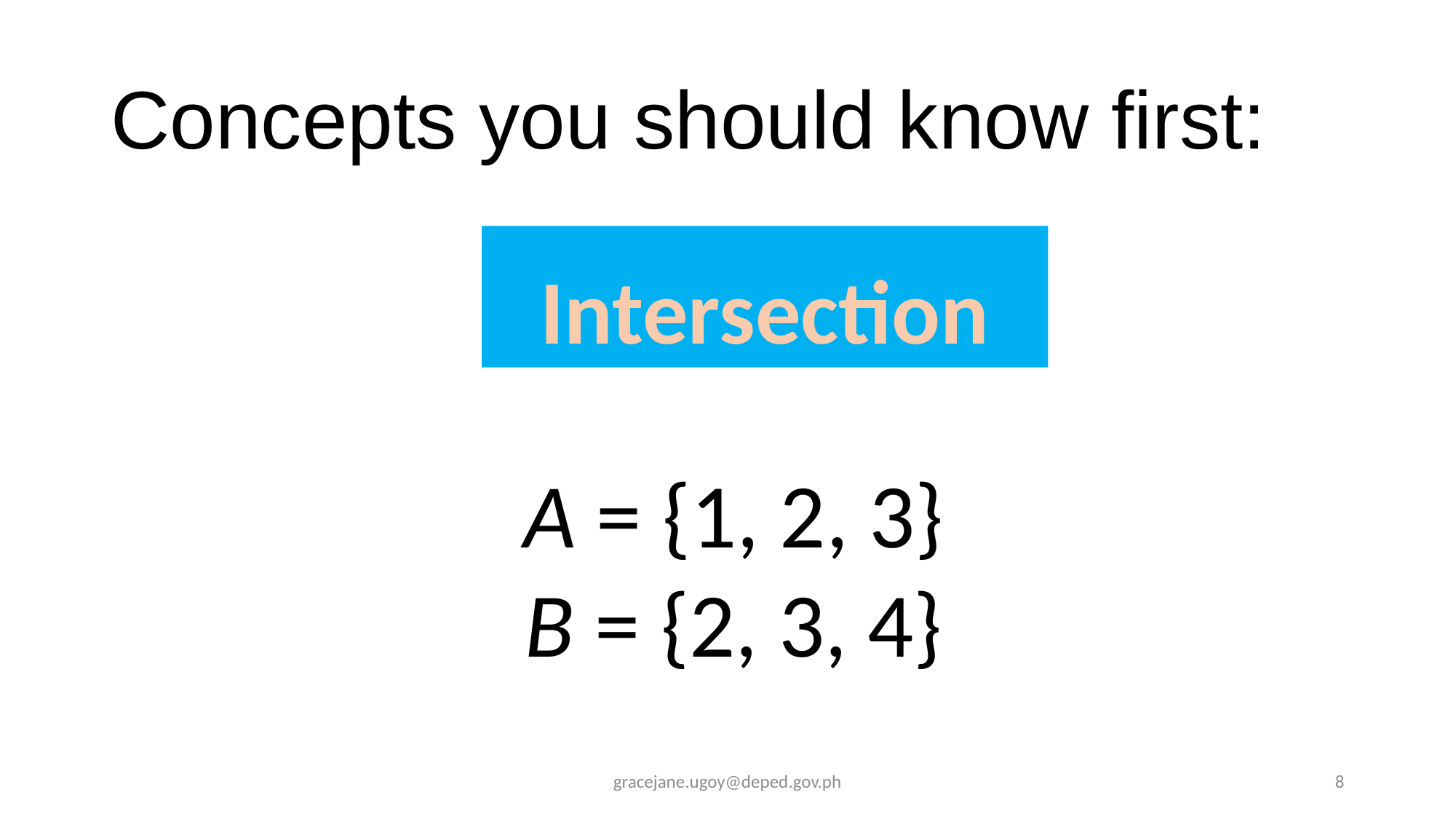

# Concepts you should know first:
Intersection
A = {1, 2, 3}
B = {2, 3, 4}
gracejane.ugoy@deped.gov.ph
8